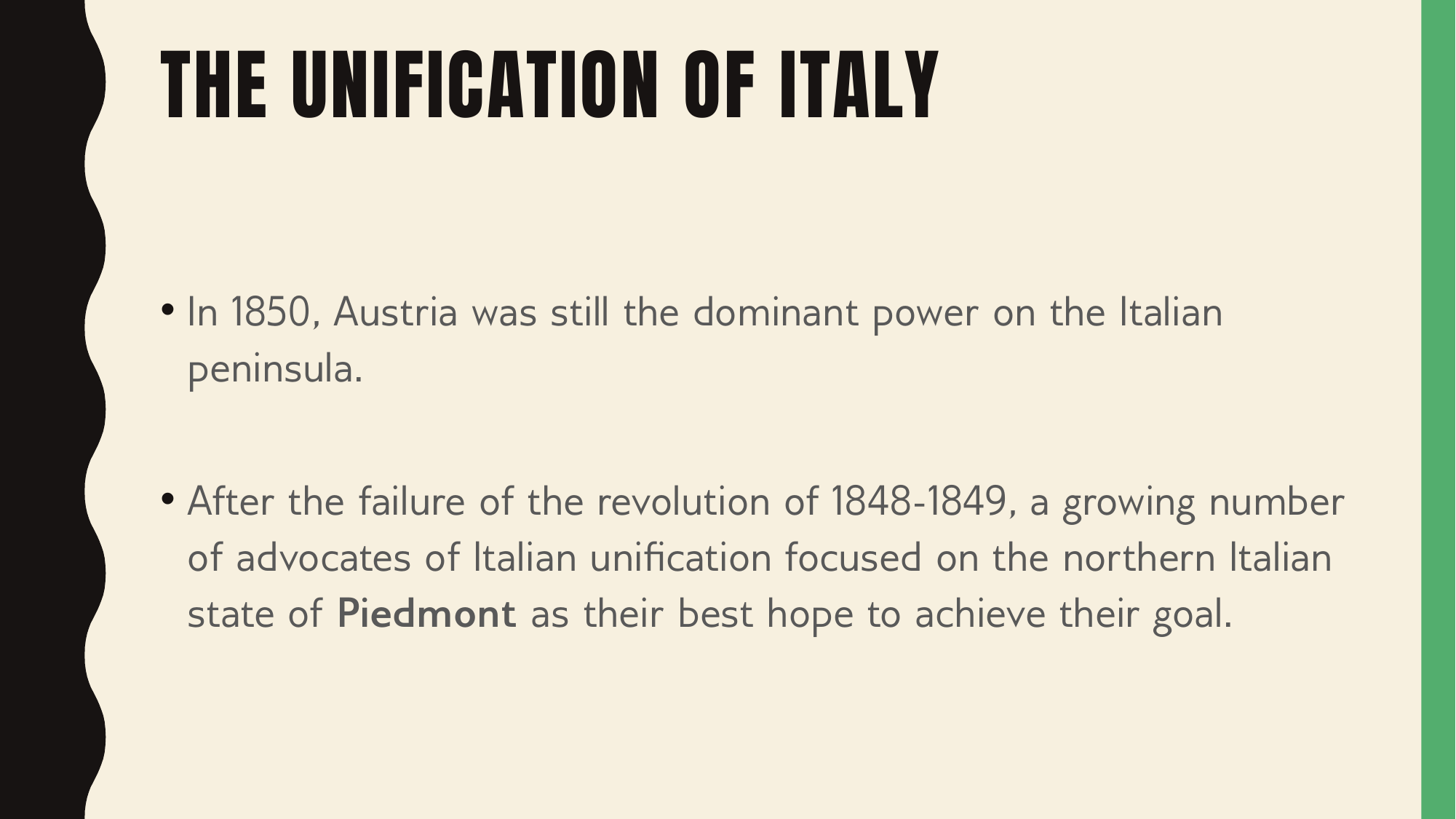

# The Unification of Italy
In 1850, Austria was still the dominant power on the Italian peninsula.

After the failure of the revolution of 1848-1849, a growing number of advocates of Italian unification focused on the northern Italian state of Piedmont as their best hope to achieve their goal.